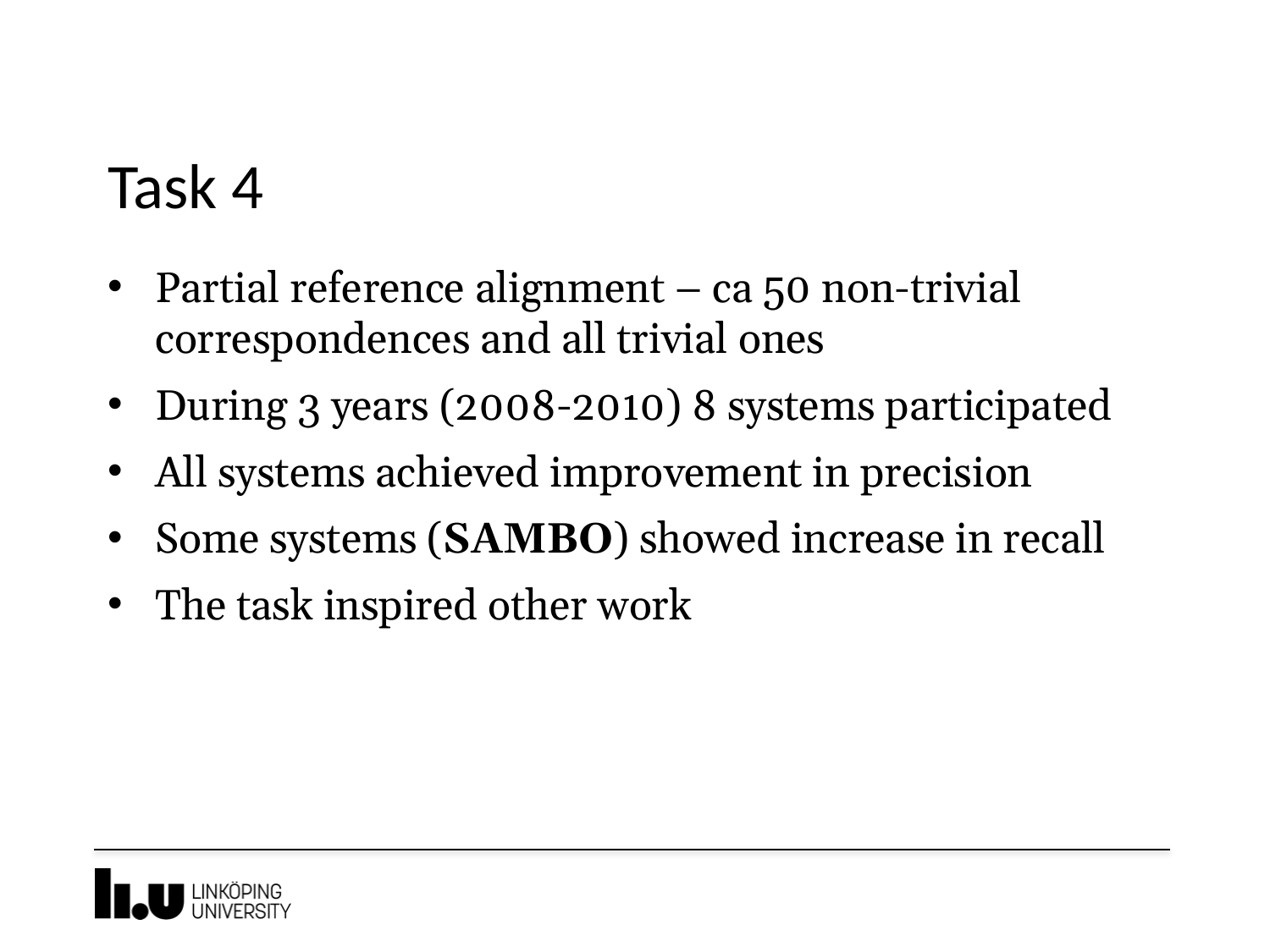

# Task 4
Partial reference alignment – ca 50 non-trivial correspondences and all trivial ones
During 3 years (2008-2010) 8 systems participated
All systems achieved improvement in precision
Some systems (SAMBO) showed increase in recall
The task inspired other work